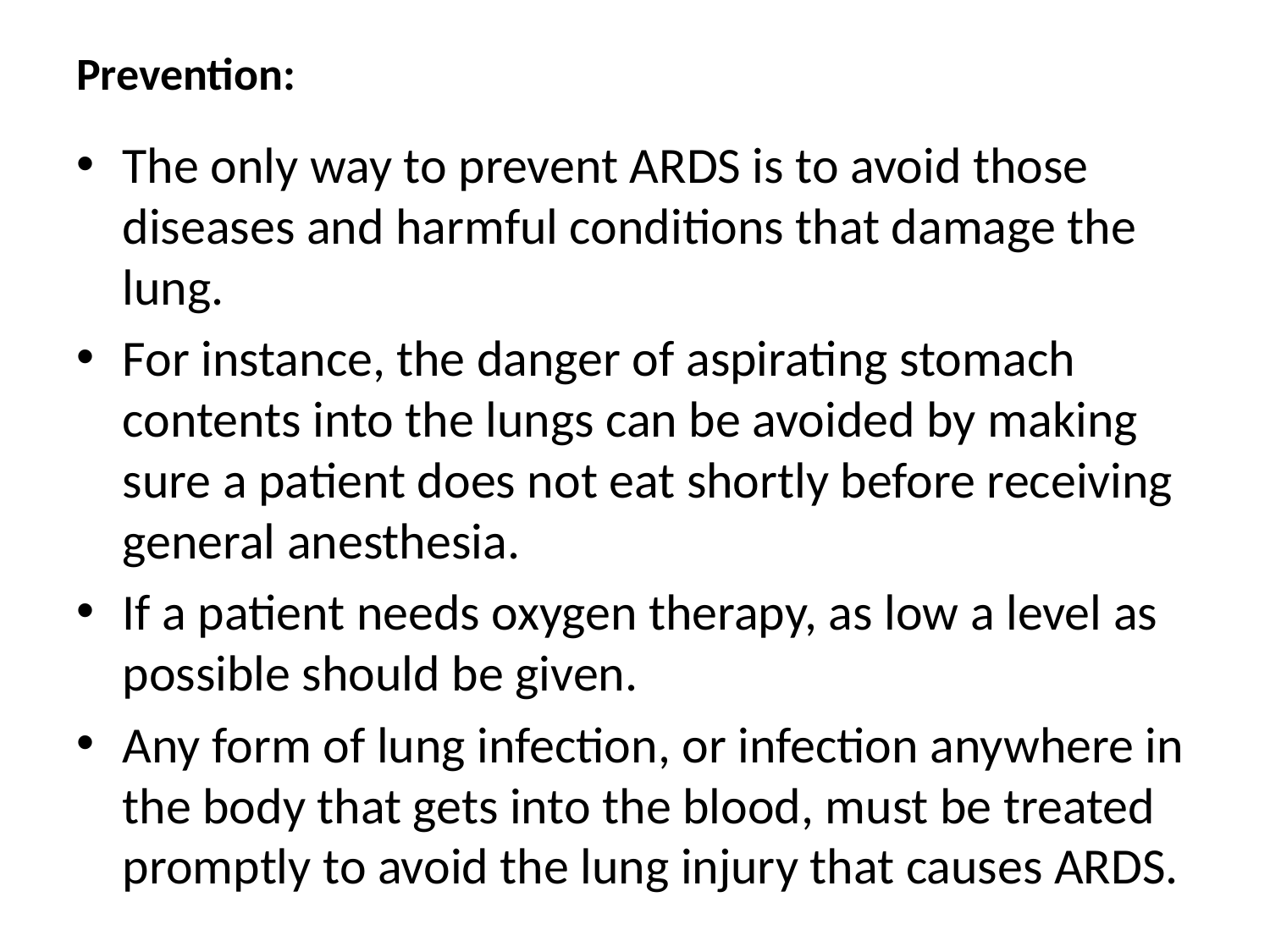

# Prevention:
The only way to prevent ARDS is to avoid those diseases and harmful conditions that damage the lung.
For instance, the danger of aspirating stomach contents into the lungs can be avoided by making sure a patient does not eat shortly before receiving general anesthesia.
If a patient needs oxygen therapy, as low a level as possible should be given.
Any form of lung infection, or infection anywhere in the body that gets into the blood, must be treated promptly to avoid the lung injury that causes ARDS.